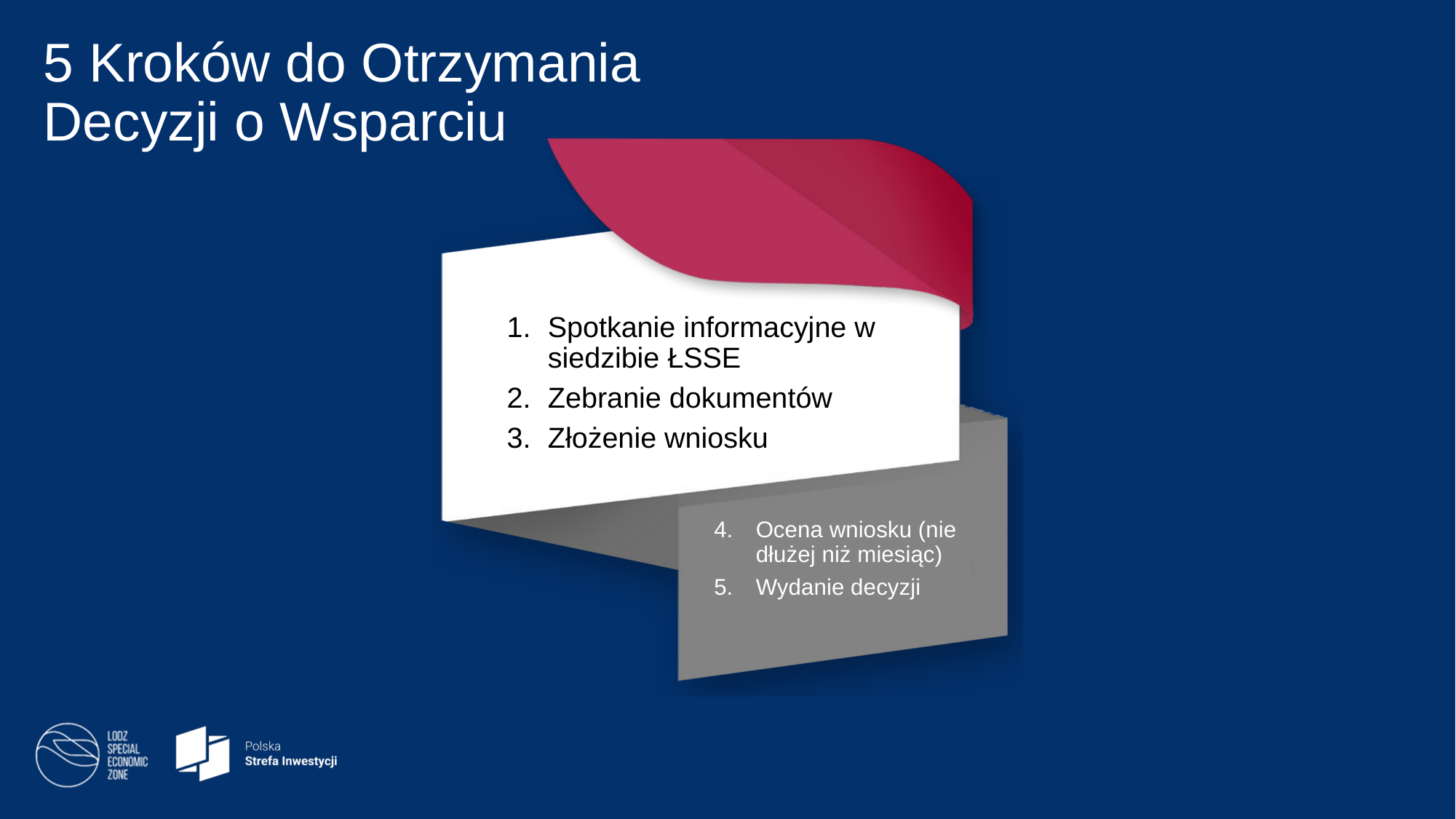

5 Kroków do Otrzymania
Decyzji o Wsparciu
Spotkanie informacyjne w siedzibie ŁSSE
Zebranie dokumentów
Złożenie wniosku
Ocena wniosku (nie dłużej niż miesiąc)
Wydanie decyzji